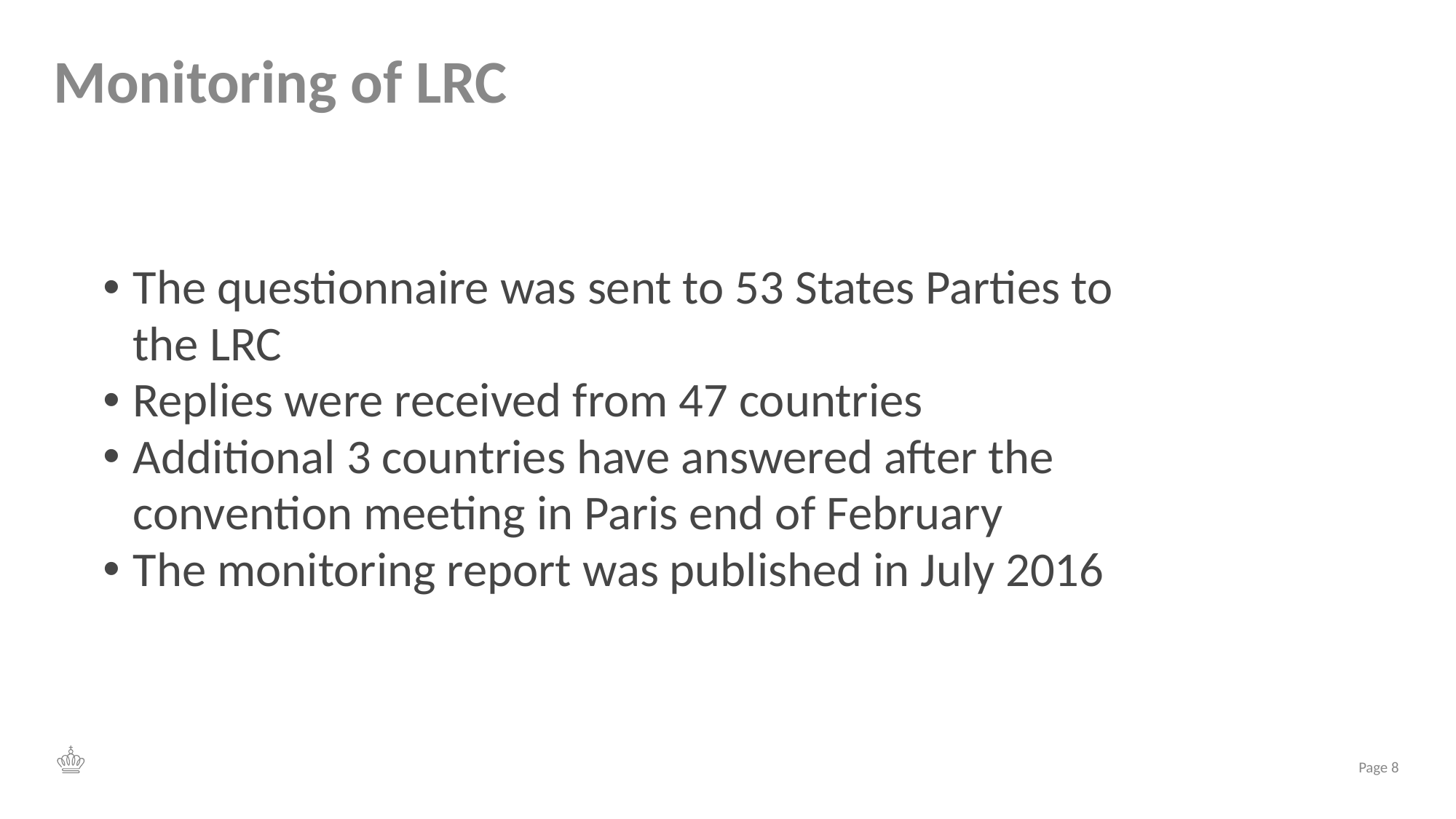

# Monitoring of LRC

The questionnaire was sent to 53 States Parties to the LRC
Replies were received from 47 countries
Additional 3 countries have answered after the convention meeting in Paris end of February
The monitoring report was published in July 2016

Page 8